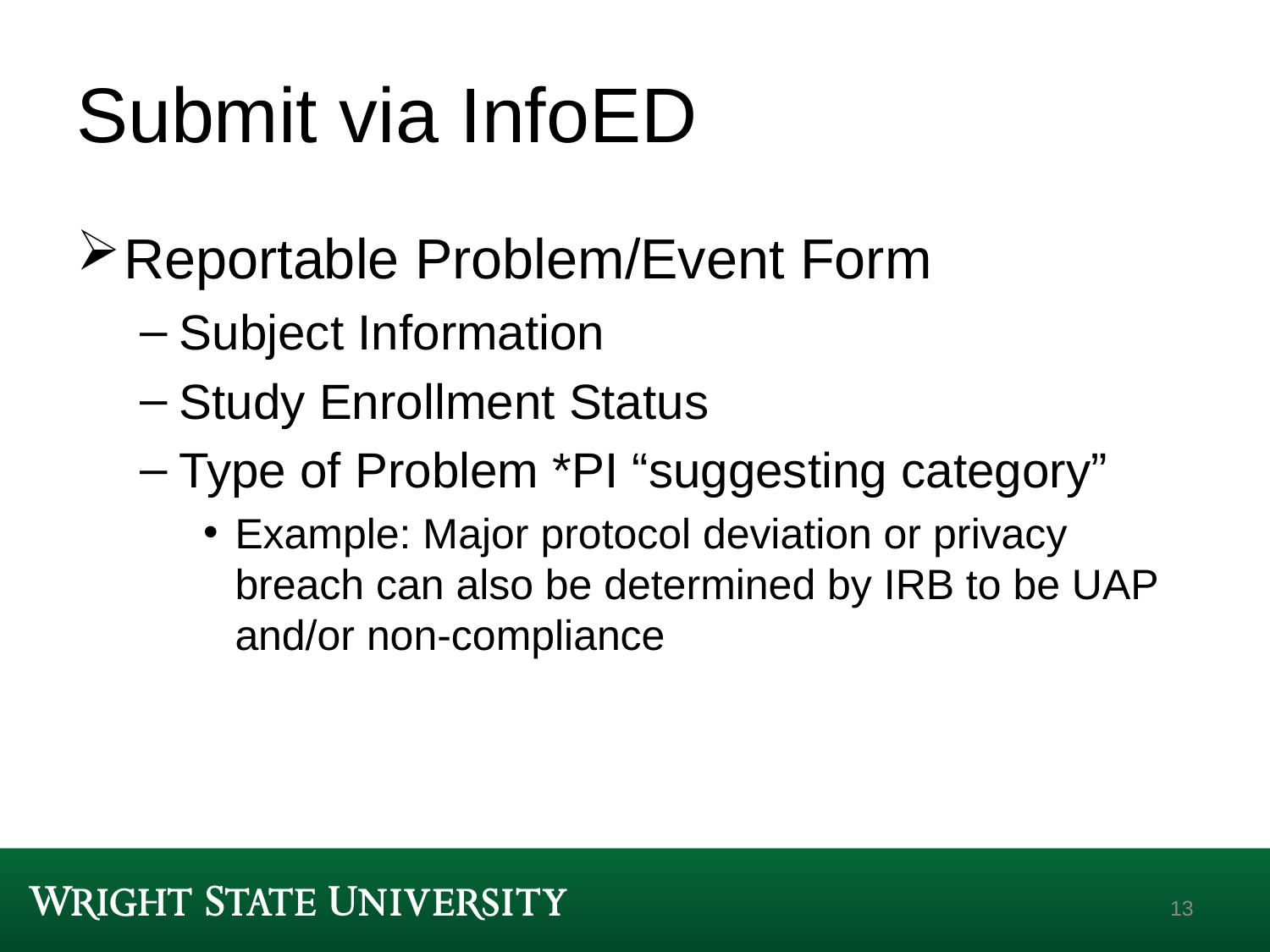

# Submit via InfoED
Reportable Problem/Event Form
Subject Information
Study Enrollment Status
Type of Problem *PI “suggesting category”
Example: Major protocol deviation or privacy breach can also be determined by IRB to be UAP and/or non-compliance
13